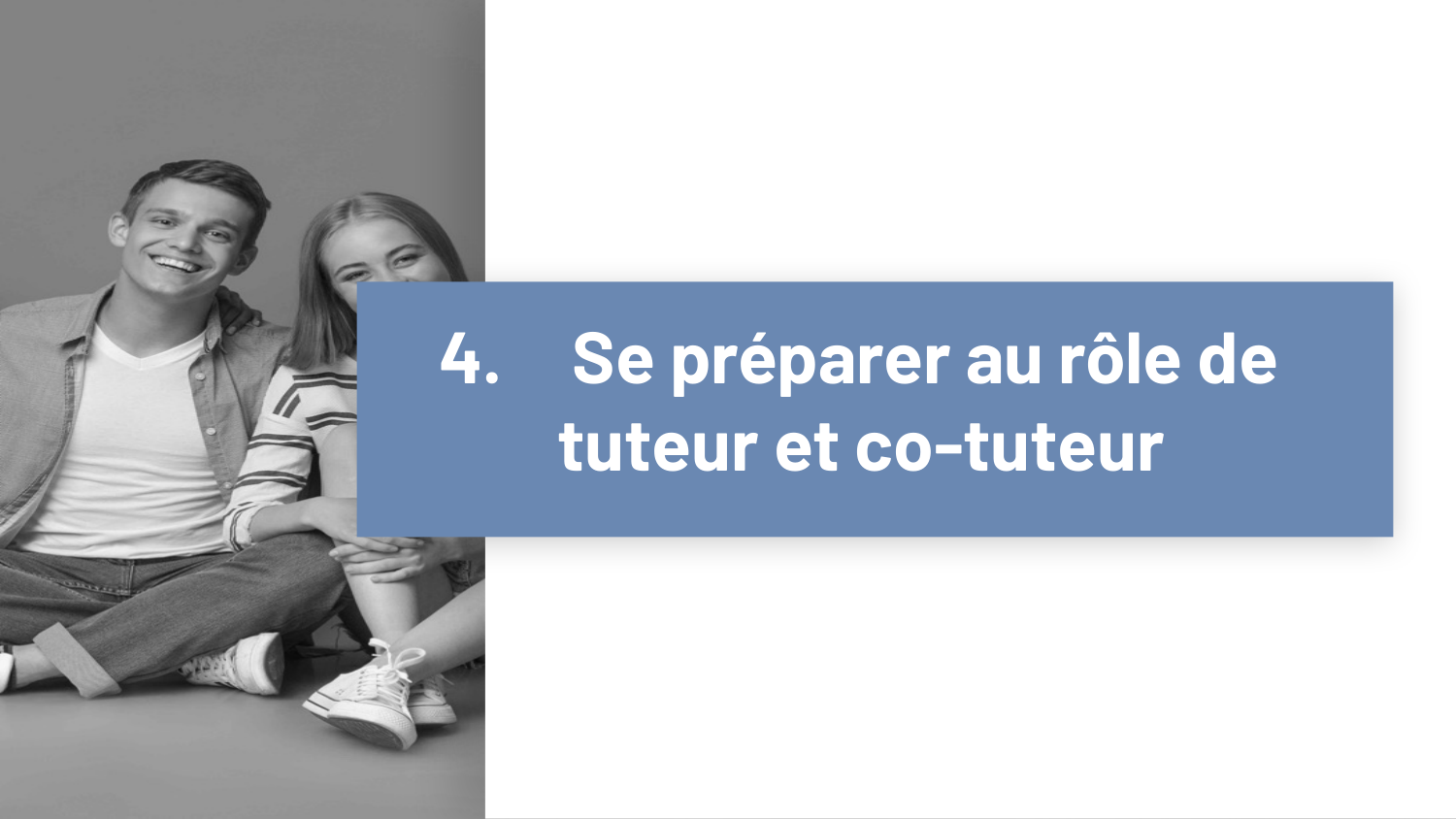

# Se préparer au rôle de tuteur et co-tuteur